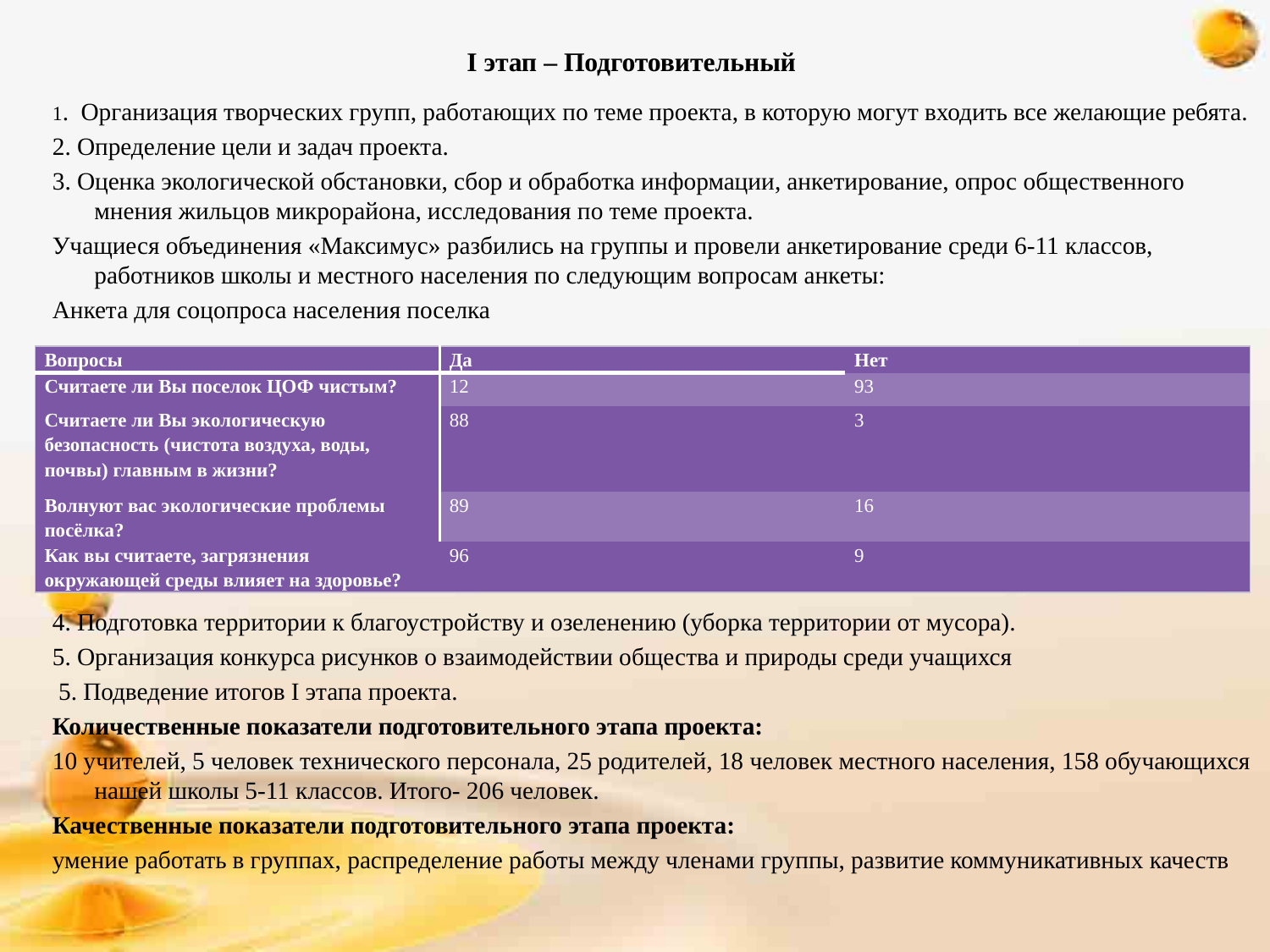

# I этап – Подготовительный
1.  Организация творческих групп, работающих по теме проекта, в которую могут входить все желающие ребята.
2. Определение цели и задач проекта.
3. Оценка экологической обстановки, сбор и обработка информации, анкетирование, опрос общественного мнения жильцов микрорайона, исследования по теме проекта.
Учащиеся объединения «Максимус» разбились на группы и провели анкетирование среди 6-11 классов, работников школы и местного населения по следующим вопросам анкеты:
Анкета для соцопроса населения поселка

4. Подготовка территории к благоустройству и озеленению (уборка территории от мусора).
5. Организация конкурса рисунков о взаимодействии общества и природы среди учащихся
 5. Подведение итогов I этапа проекта.
Количественные показатели подготовительного этапа проекта:
10 учителей, 5 человек технического персонала, 25 родителей, 18 человек местного населения, 158 обучающихся нашей школы 5-11 классов. Итого- 206 человек.
Качественные показатели подготовительного этапа проекта:
умение работать в группах, распределение работы между членами группы, развитие коммуникативных качеств

| Вопросы | Да | Нет |
| --- | --- | --- |
| Считаете ли Вы поселок ЦОФ чистым? | 12 | 93 |
| Считаете ли Вы экологическую безопасность (чистота воздуха, воды, почвы) главным в жизни? | 88 | 3 |
| Волнуют вас экологические проблемы посёлка? | 89 | 16 |
| Как вы считаете, загрязнения окружающей среды влияет на здоровье? | 96 | 9 |